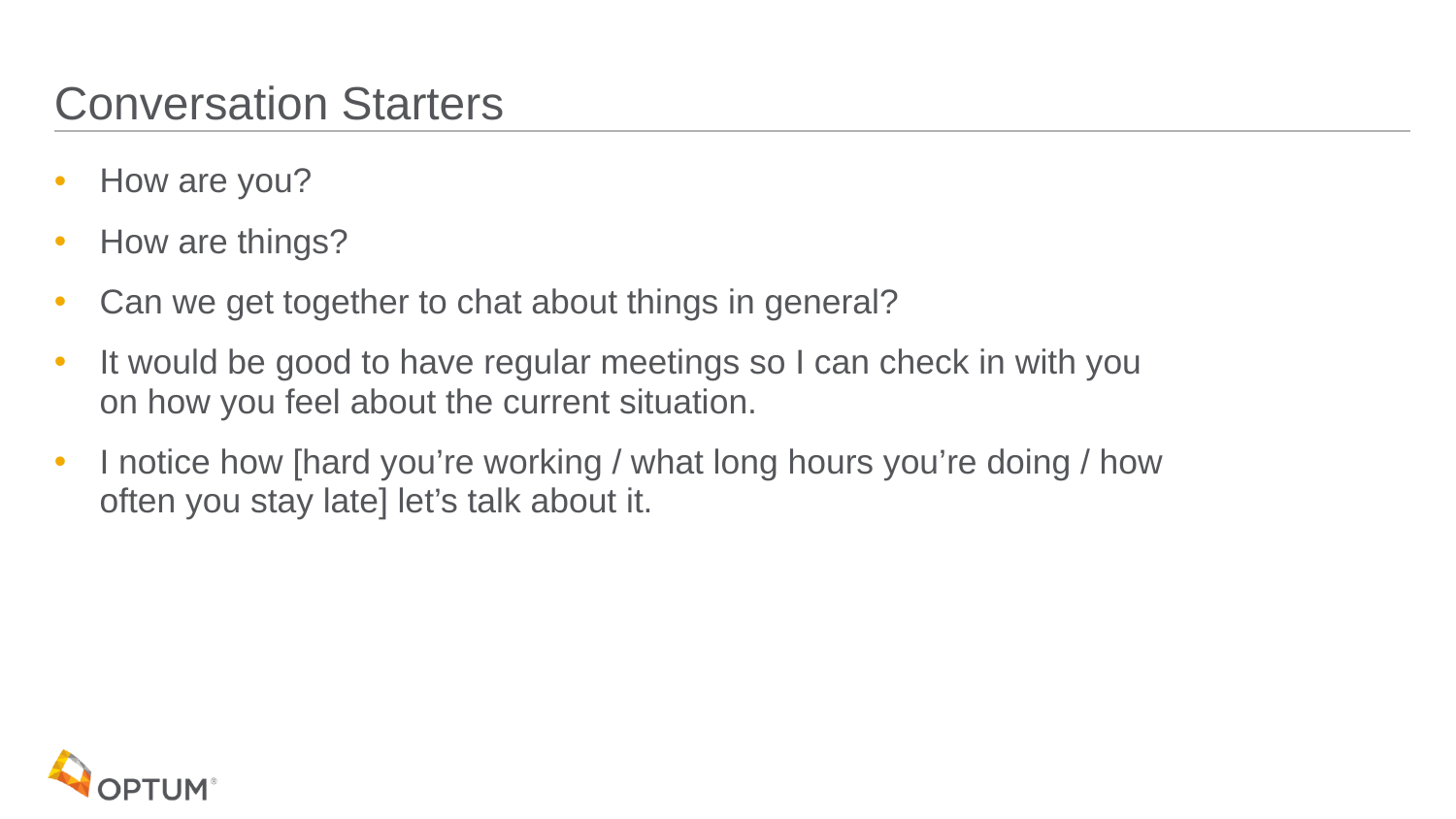

# Conversation Starters
How are you?
How are things?
Can we get together to chat about things in general?
It would be good to have regular meetings so I can check in with you   on how you feel about the current situation.
I notice how [hard you’re working / what long hours you’re doing / how often you stay late] let’s talk about it.